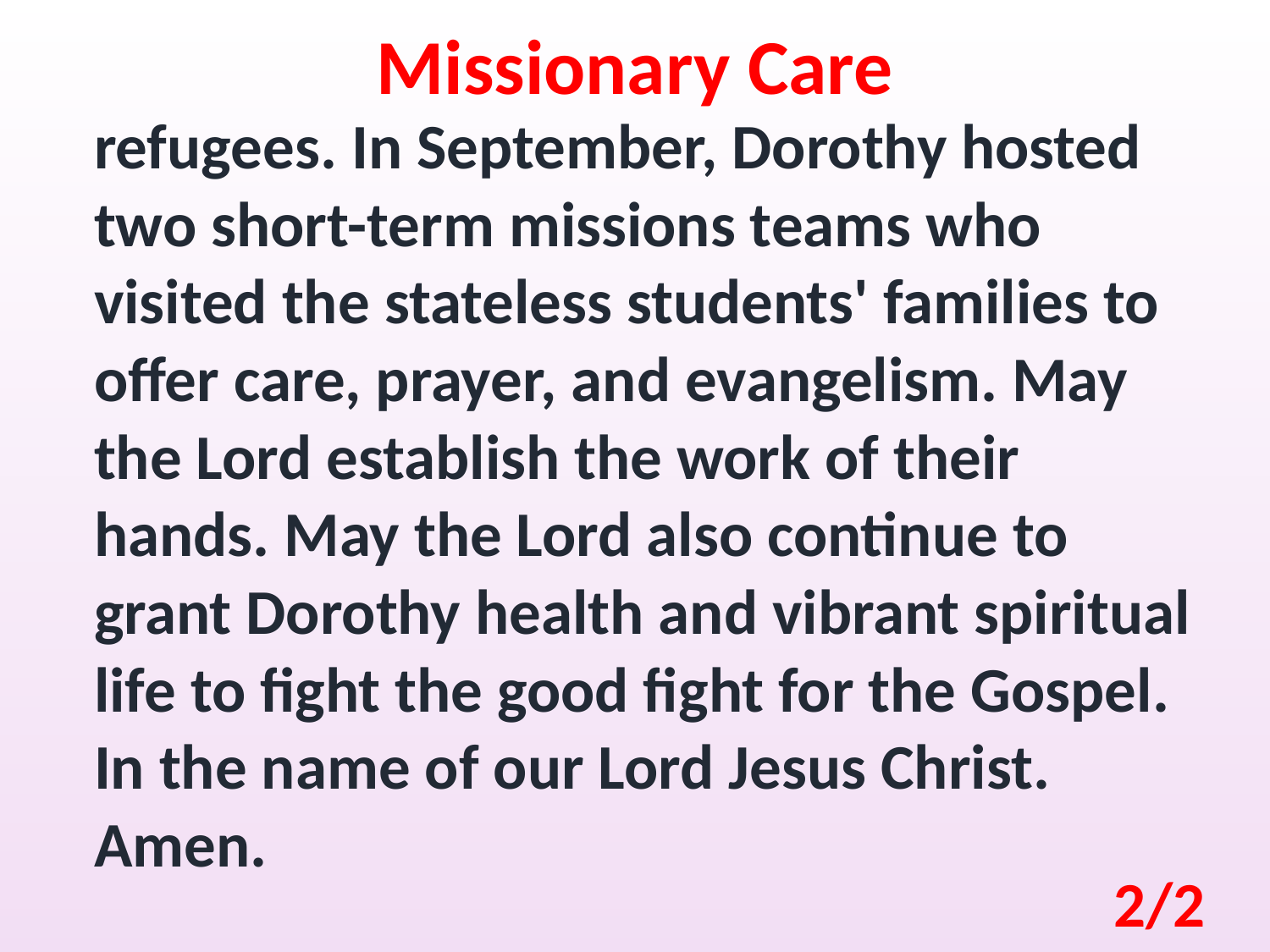

Missionary Care
refugees. In September, Dorothy hosted two short-term missions teams who visited the stateless students' families to offer care, prayer, and evangelism. May the Lord establish the work of their hands. May the Lord also continue to grant Dorothy health and vibrant spiritual life to fight the good fight for the Gospel. In the name of our Lord Jesus Christ. Amen.
2/2